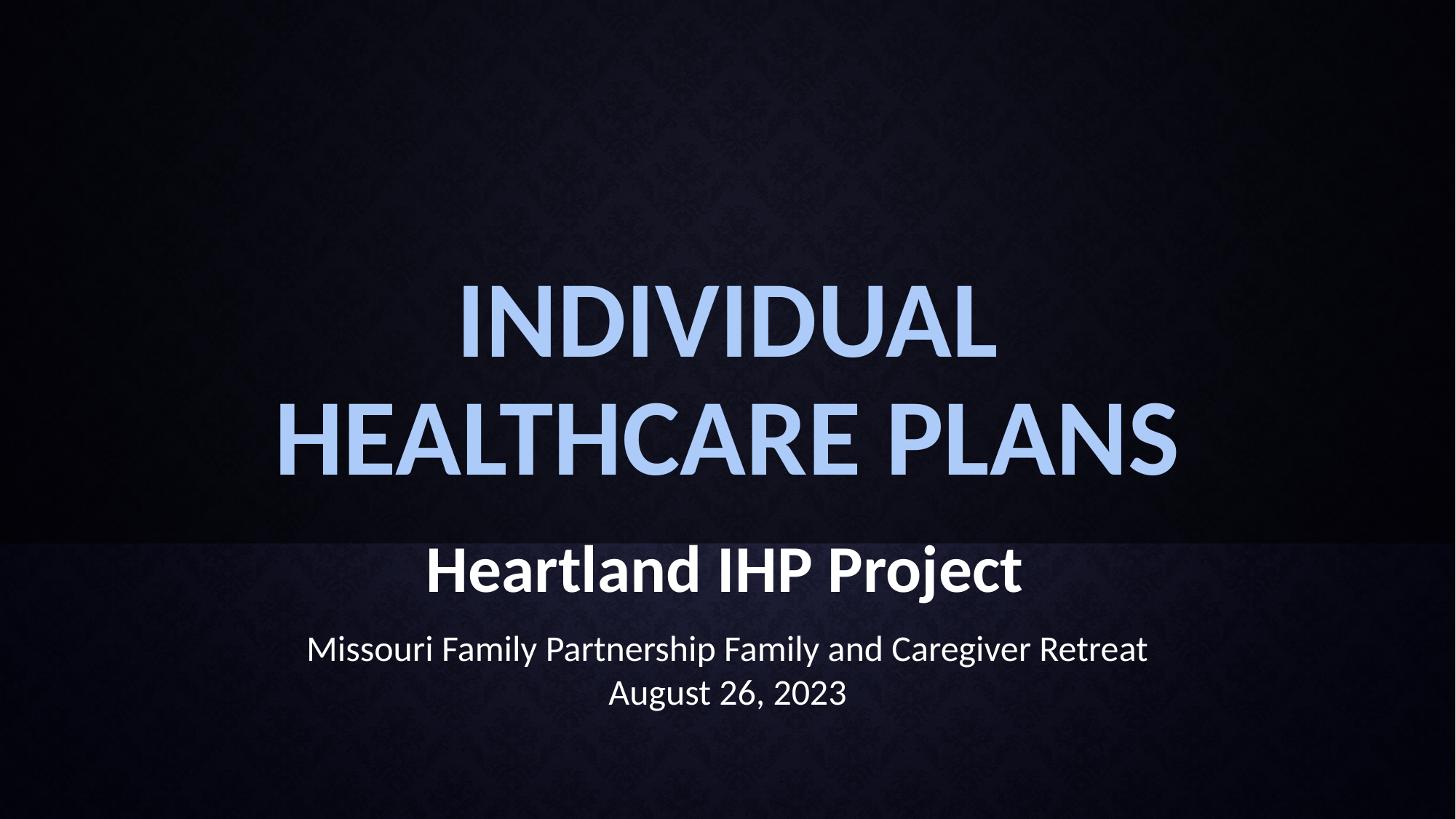

# Individual Healthcare Plans
Heartland IHP Project
Missouri Family Partnership Family and Caregiver Retreat
August 26, 2023